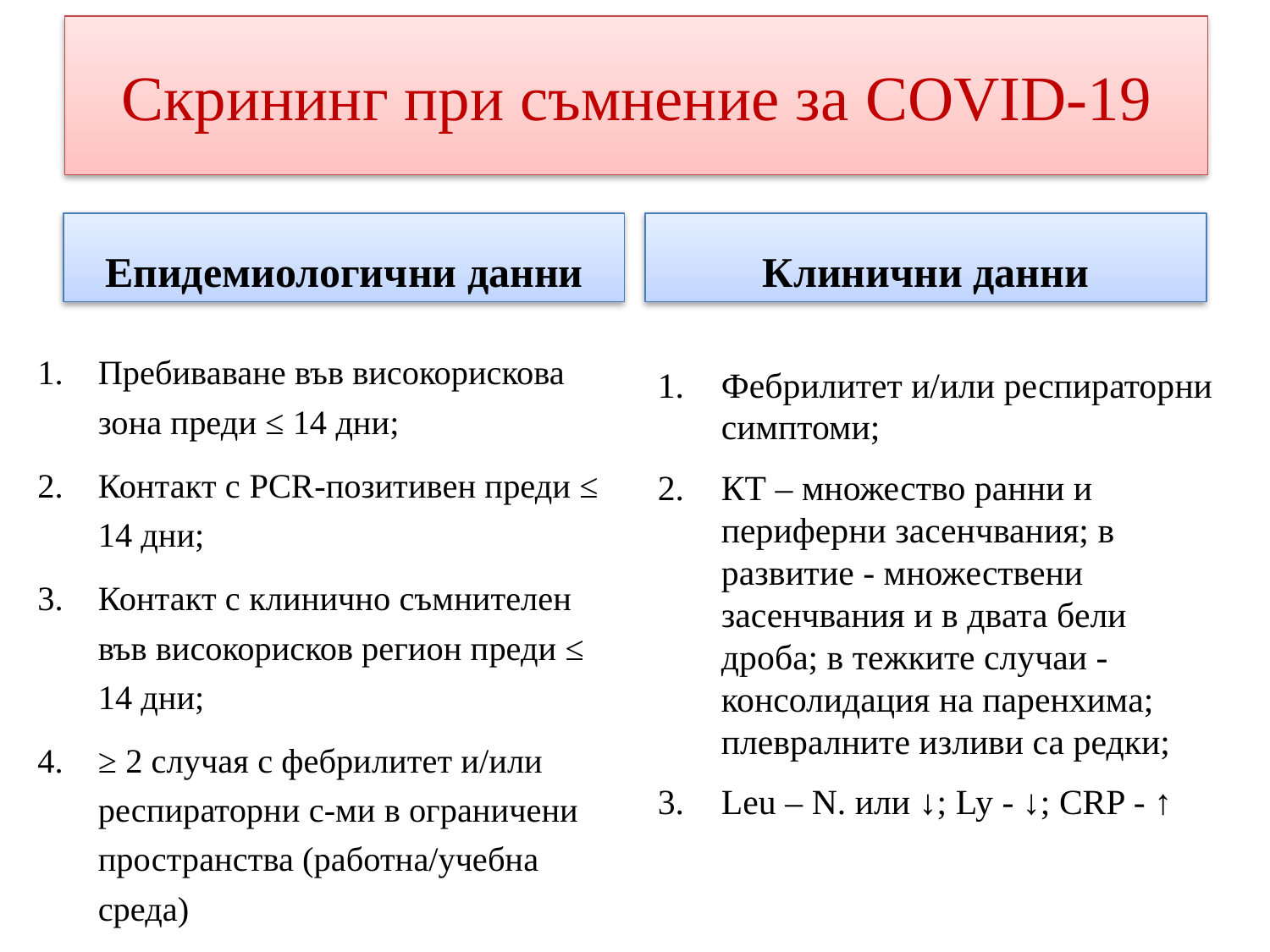

# Скрининг при съмнение за COVID-19
Епидемиологични данни
Клинични данни
Пребиваване във високорискова зона преди ≤ 14 дни;
Контакт с PCR-позитивен преди ≤ 14 дни;
Контакт с клинично съмнителен във високорисков регион преди ≤ 14 дни;
≥ 2 случая с фебрилитет и/или респираторни с-ми в ограничени пространства (работна/учебна среда)
Фебрилитет и/или респираторни симптоми;
КТ – множество ранни и периферни засенчвания; в развитие - множествени засенчвания и в двата бели дроба; в тежките случаи - консолидация на паренхима; плевралните изливи са редки;
Leu – N. или ↓; Ly - ↓; CRP - ↑